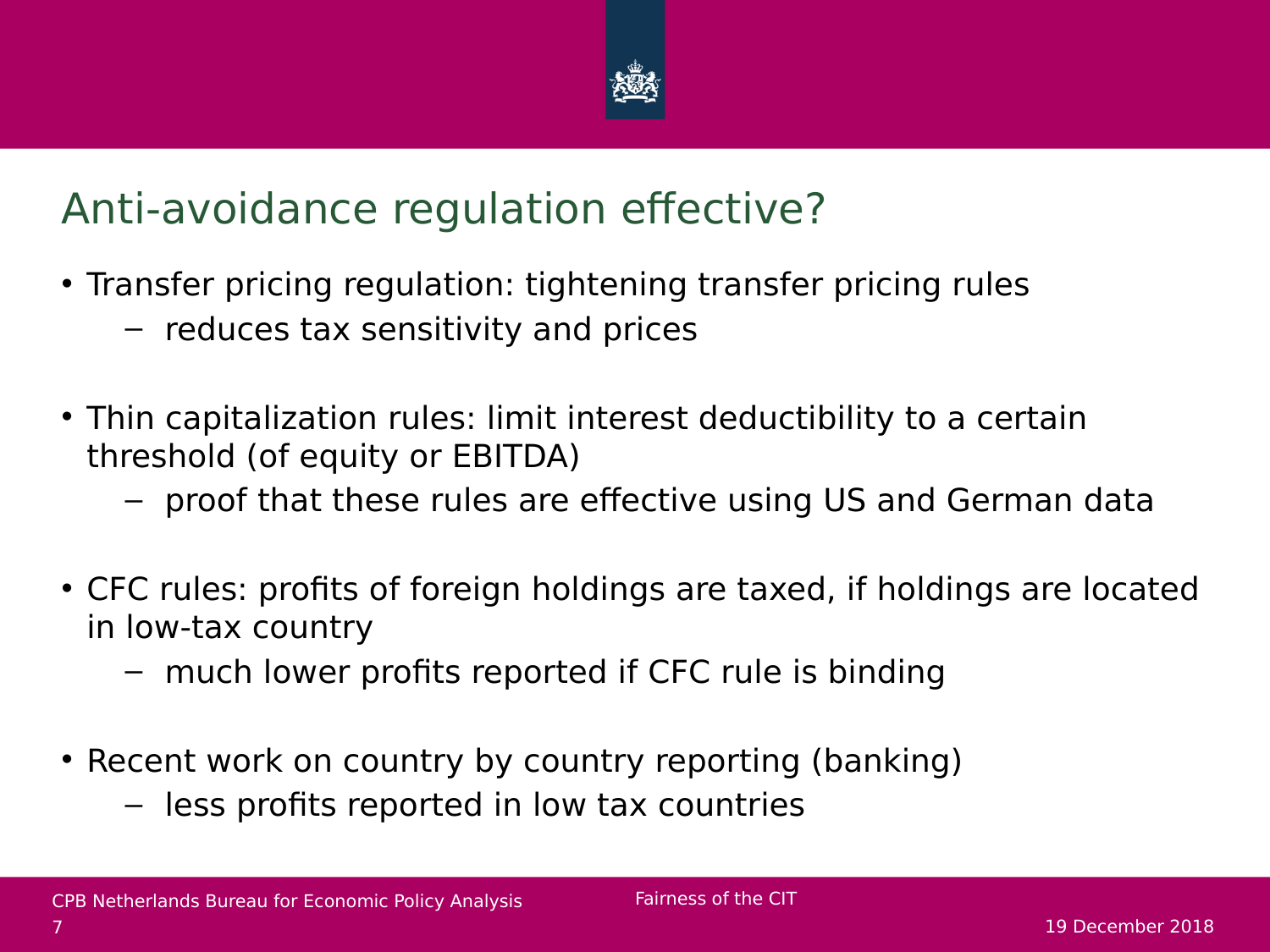

# Anti-avoidance regulation effective?
Transfer pricing regulation: tightening transfer pricing rules
reduces tax sensitivity and prices

Thin capitalization rules: limit interest deductibility to a certain threshold (of equity or EBITDA)
proof that these rules are effective using US and German data

CFC rules: profits of foreign holdings are taxed, if holdings are located in low-tax country
much lower profits reported if CFC rule is binding

Recent work on country by country reporting (banking)
less profits reported in low tax countries
Fairness of the CIT
19 December 2018
7